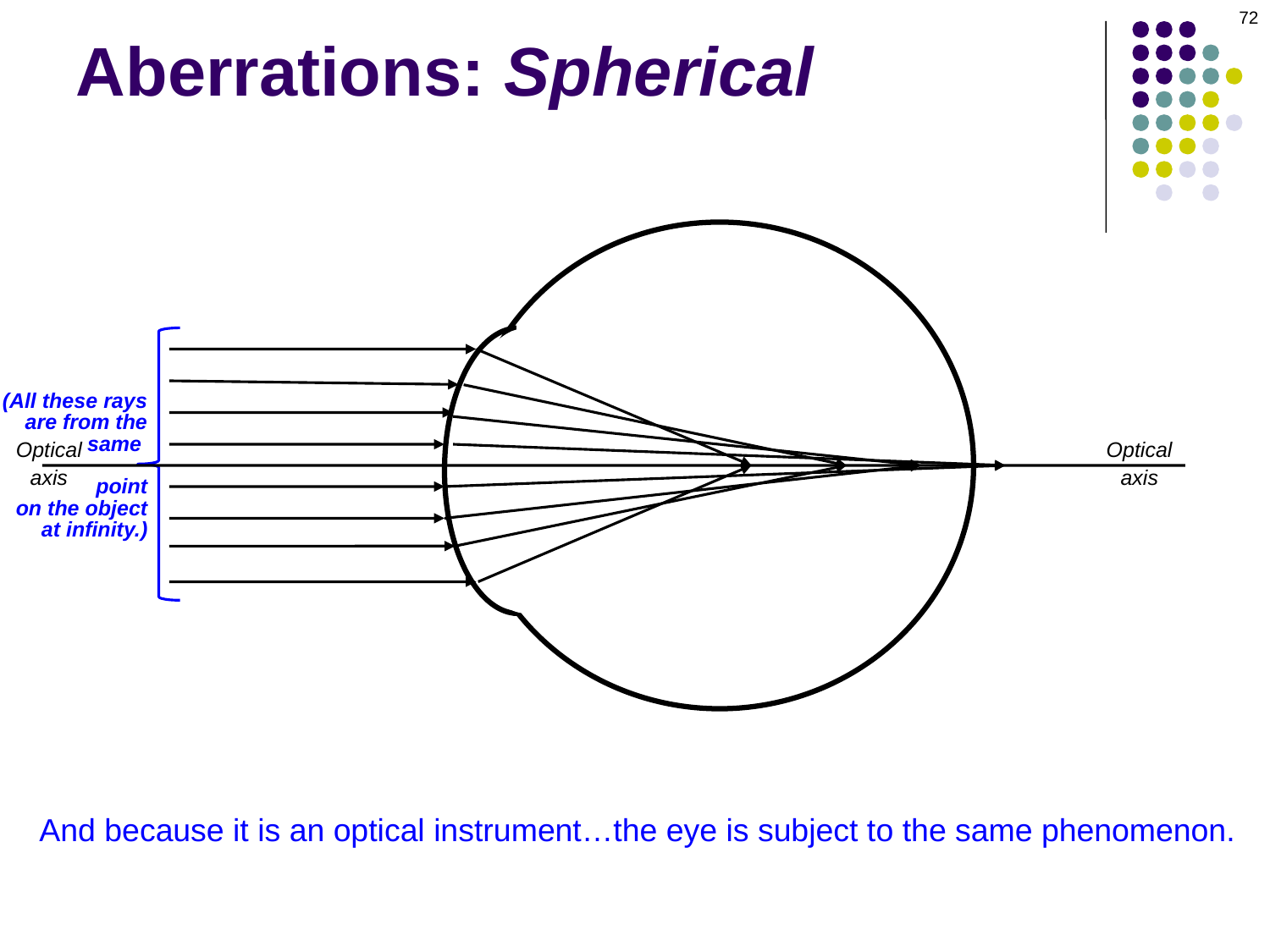

72
Aberrations: Spherical

(All these rays
are from the
same

point
on the object
at infinity.)

Optical
axis
Optical
axis

And because it is an optical instrument…the eye is subject to the same phenomenon.